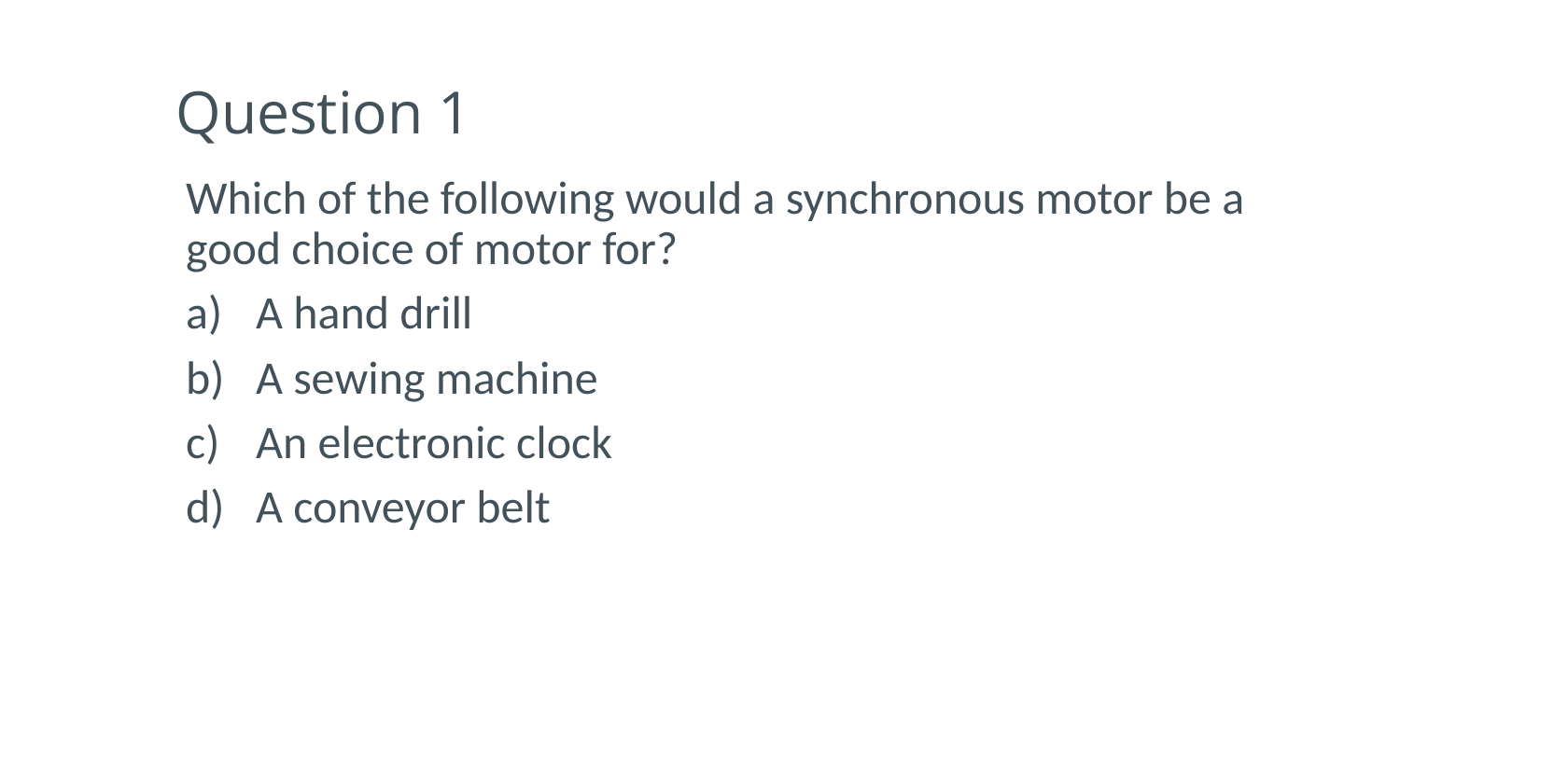

# Question 1
Which of the following would a synchronous motor be a good choice of motor for?
A hand drill
A sewing machine
An electronic clock
A conveyor belt